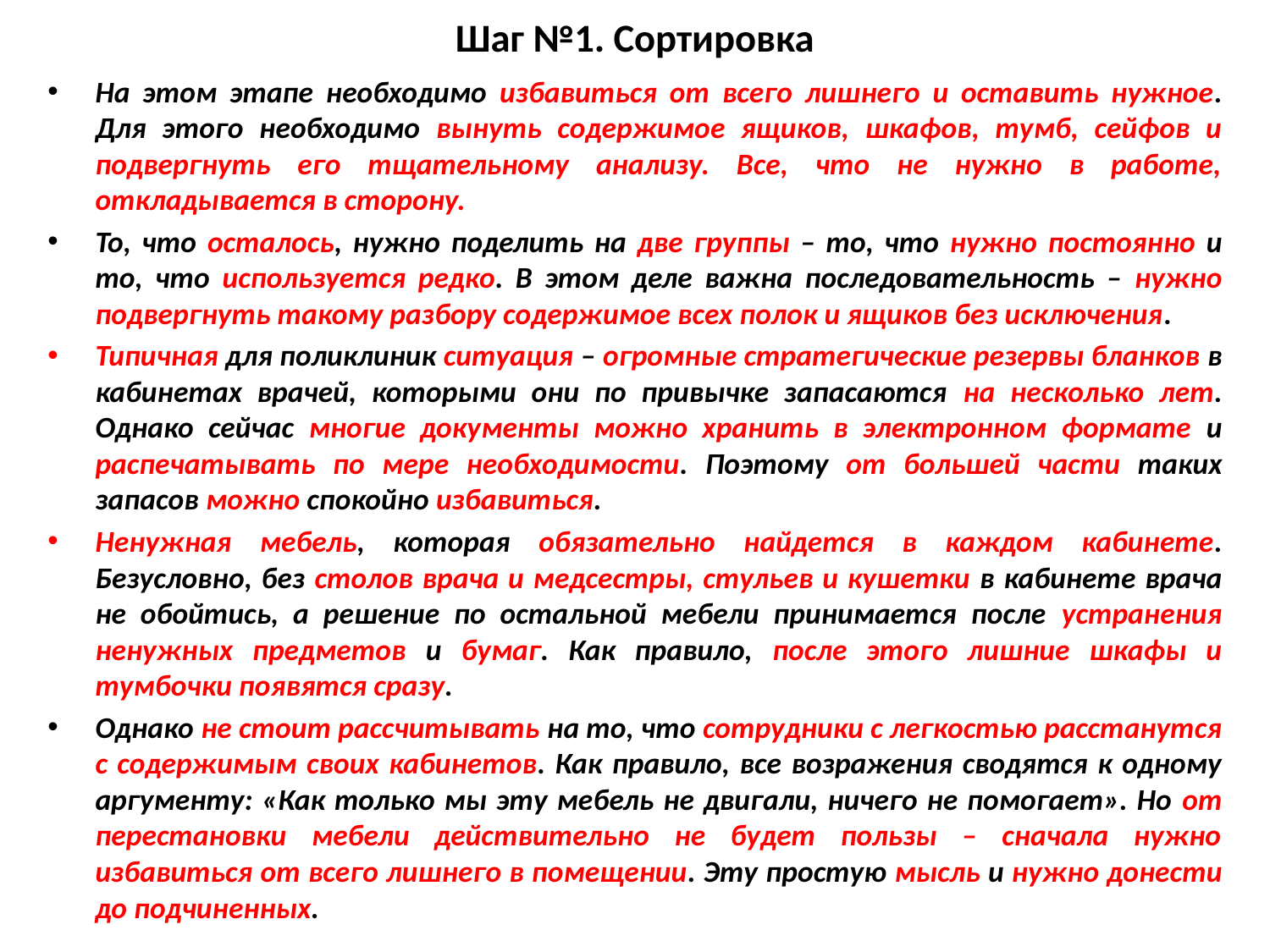

# Шаг №1. Сортировка
На этом этапе необходимо избавиться от всего лишнего и оставить нужное. Для этого необходимо вынуть содержимое ящиков, шкафов, тумб, сейфов и подвергнуть его тщательному анализу. Все, что не нужно в работе, откладывается в сторону.
То, что осталось, нужно поделить на две группы – то, что нужно постоянно и то, что используется редко. В этом деле важна последовательность – нужно подвергнуть такому разбору содержимое всех полок и ящиков без исключения.
Типичная для поликлиник ситуация – огромные стратегические резервы бланков в кабинетах врачей, которыми они по привычке запасаются на несколько лет. Однако сейчас многие документы можно хранить в электронном формате и распечатывать по мере необходимости. Поэтому от большей части таких запасов можно спокойно избавиться.
Ненужная мебель, которая обязательно найдется в каждом кабинете. Безусловно, без столов врача и медсестры, стульев и кушетки в кабинете врача не обойтись, а решение по остальной мебели принимается после устранения ненужных предметов и бумаг. Как правило, после этого лишние шкафы и тумбочки появятся сразу.
Однако не стоит рассчитывать на то, что сотрудники с легкостью расстанутся с содержимым своих кабинетов. Как правило, все возражения сводятся к одному аргументу: «Как только мы эту мебель не двигали, ничего не помогает». Но от перестановки мебели действительно не будет пользы – сначала нужно избавиться от всего лишнего в помещении. Эту простую мысль и нужно донести до подчиненных.